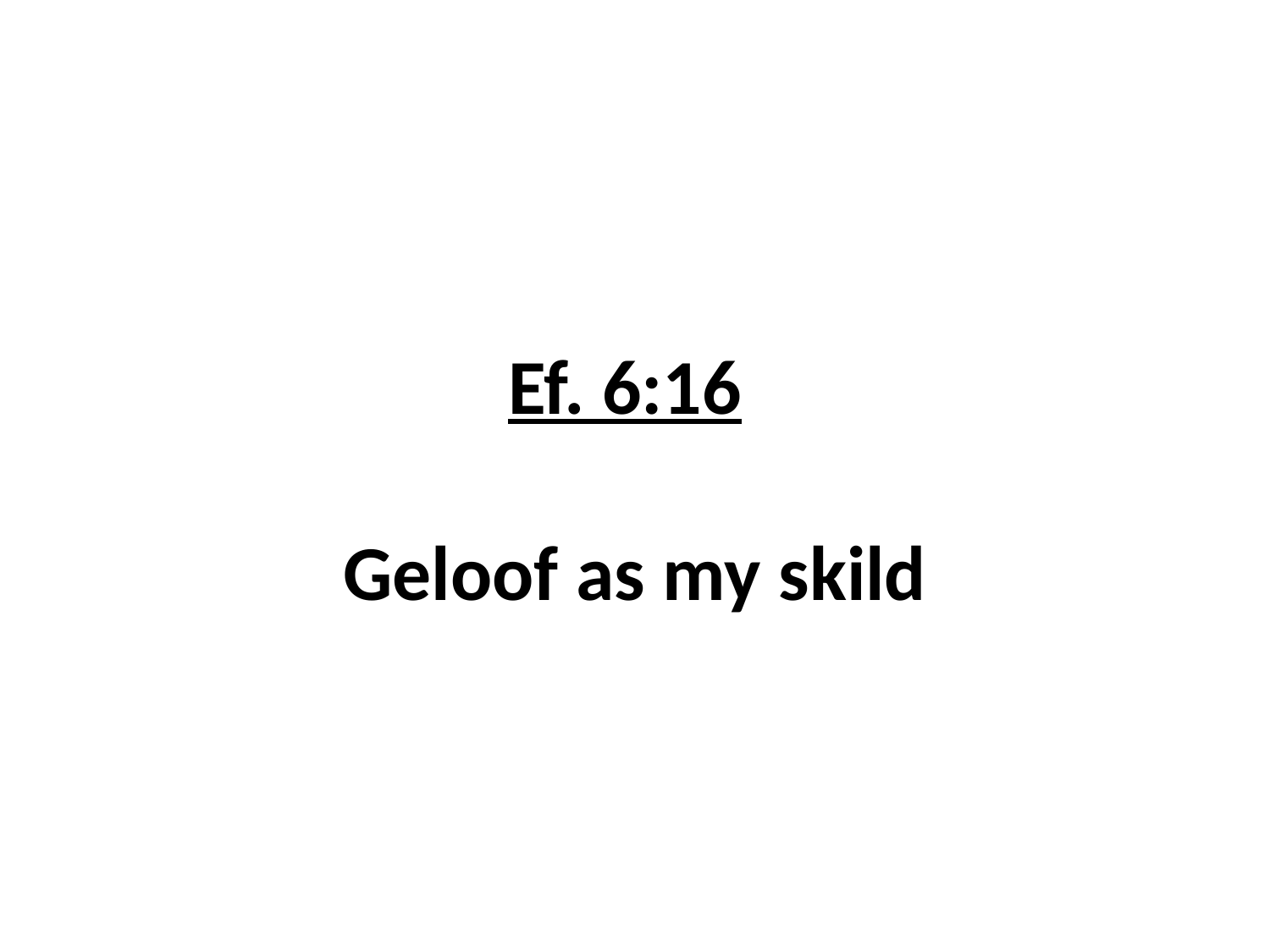

# Ef. 6:16 Geloof as my skild